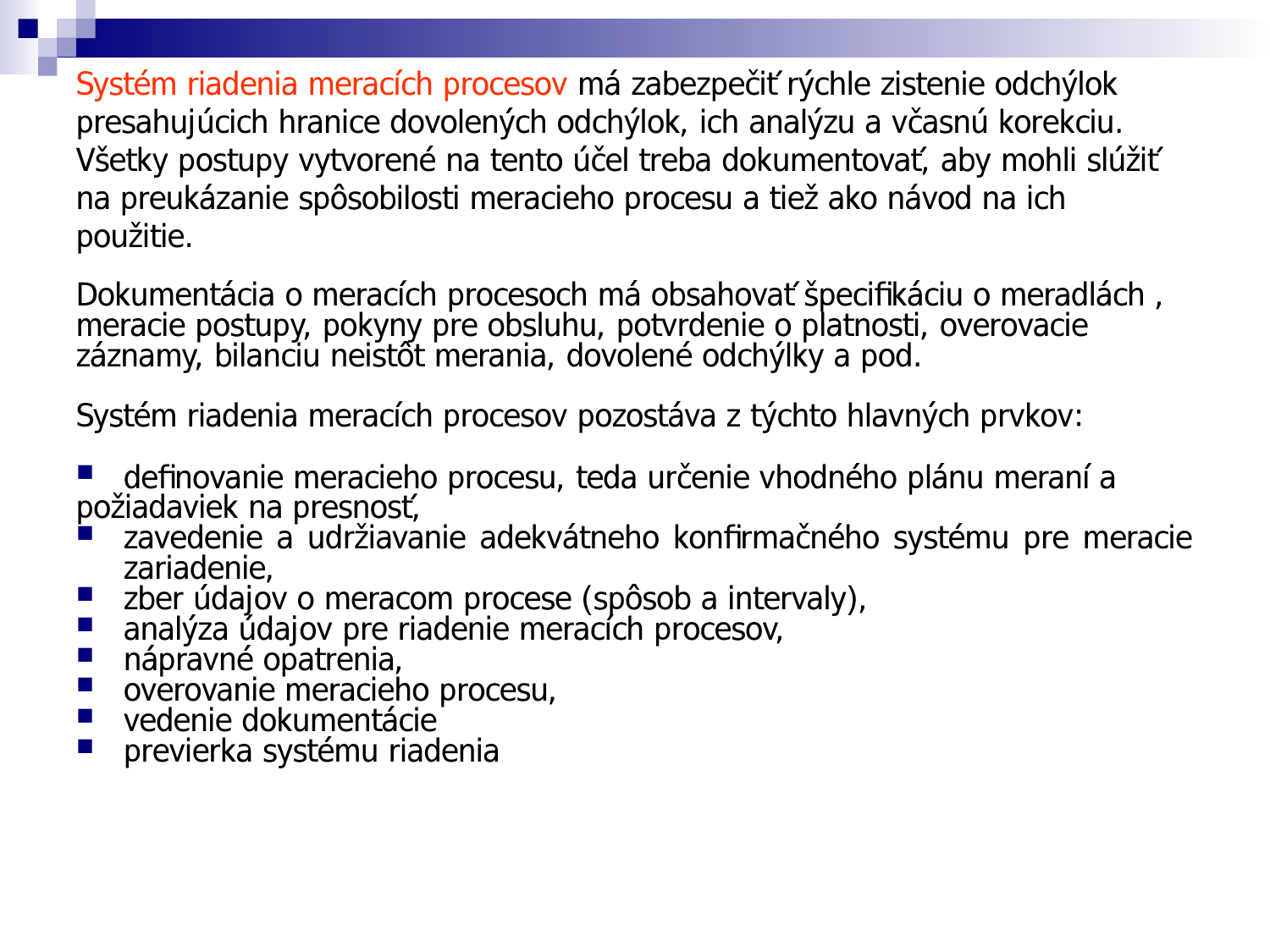

# Systém riadenia meracích procesov má zabezpečiť rýchle zistenie odchýlok presahujúcich hranice dovolených odchýlok, ich analýzu a včasnú korekciu. Všetky postupy vytvorené na tento účel treba dokumentovať, aby mohli slúžiť na preukázanie spôsobilosti meracieho procesu a tiež ako návod na ich  použitie.
Dokumentácia o meracích procesoch má obsahovať špecifikáciu o meradlách ,
meracie postupy, pokyny pre obsluhu, potvrdenie o platnosti, overovacie
záznamy, bilanciu neistôt merania, dovolené odchýlky a pod.

Systém riadenia meracích procesov pozostáva z týchto hlavných prvkov:

definovanie meracieho procesu, teda určenie vhodného plánu meraní a
požiadaviek na presnosť,
zavedenie a udržiavanie adekvátneho konfirmačného systému pre meracie zariadenie,
zber údajov o meracom procese (spôsob a intervaly),
analýza údajov pre riadenie meracích procesov,
nápravné opatrenia,
overovanie meracieho procesu,
vedenie dokumentácie
previerka systému riadenia